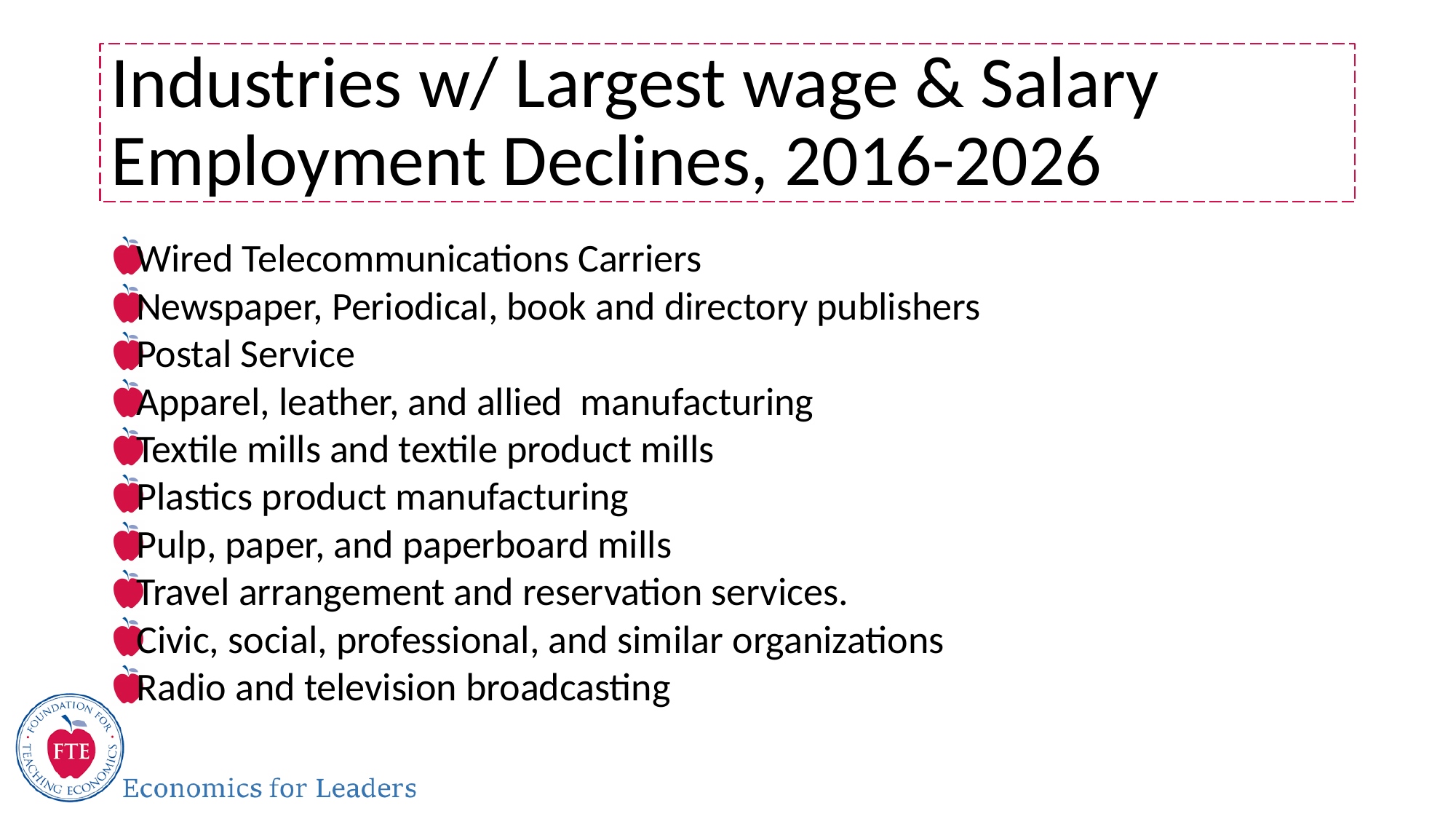

# Industries w/ Largest wage & Salary Employment Declines, 2016-2026
Wired Telecommunications Carriers
Newspaper, Periodical, book and directory publishers
Postal Service
Apparel, leather, and allied  manufacturing
Textile mills and textile product mills
Plastics product manufacturing
Pulp, paper, and paperboard mills
Travel arrangement and reservation services.
Civic, social, professional, and similar organizations
Radio and television broadcasting